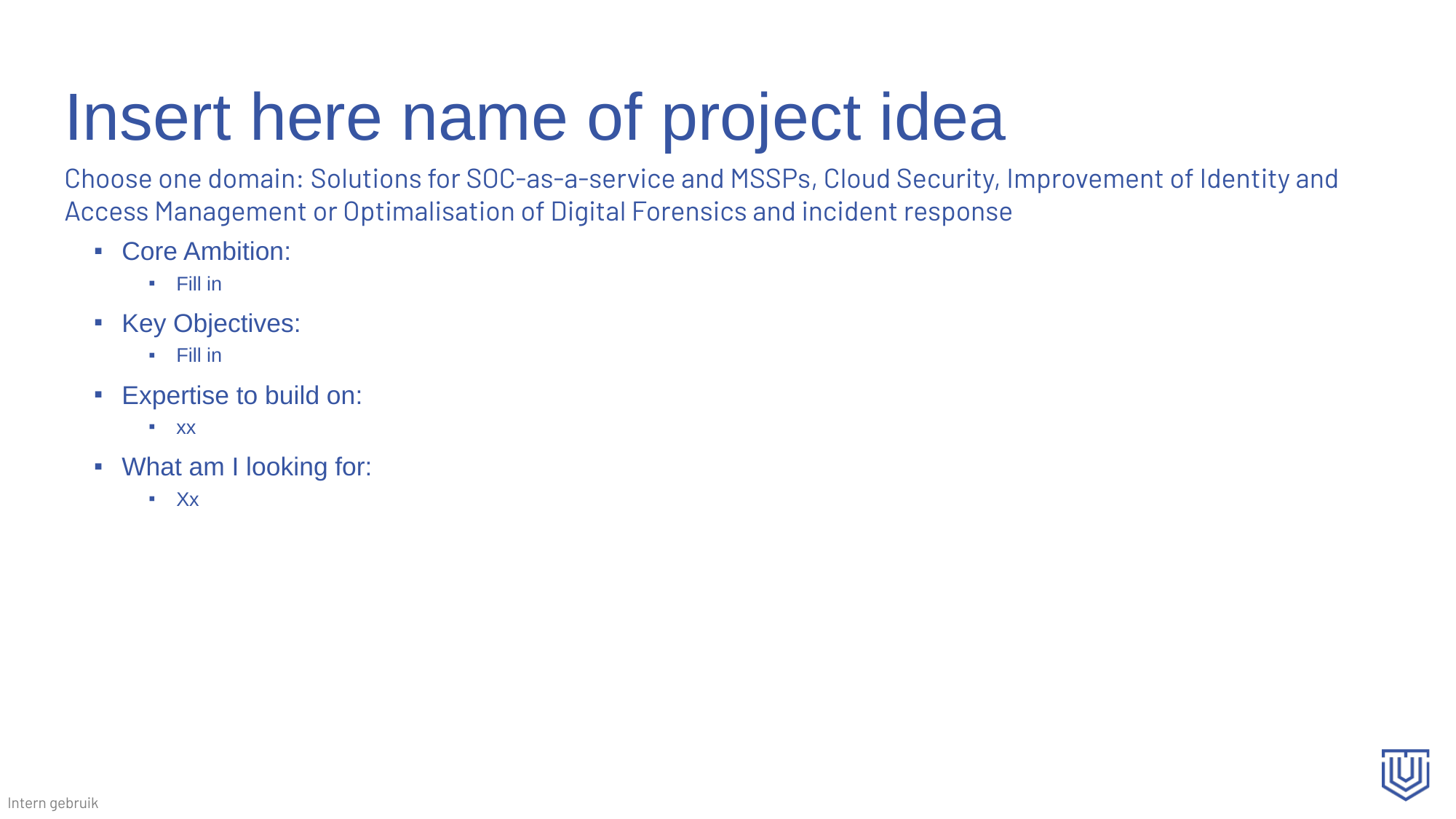

3
Insert here name of project idea
Choose one domain: Solutions for SOC-as-a-service and MSSPs, Cloud Security, Improvement of Identity and Access Management or Optimalisation of Digital Forensics and incident response
Core Ambition:
Fill in
Key Objectives:
Fill in
Expertise to build on:
xx
What am I looking for:
Xx